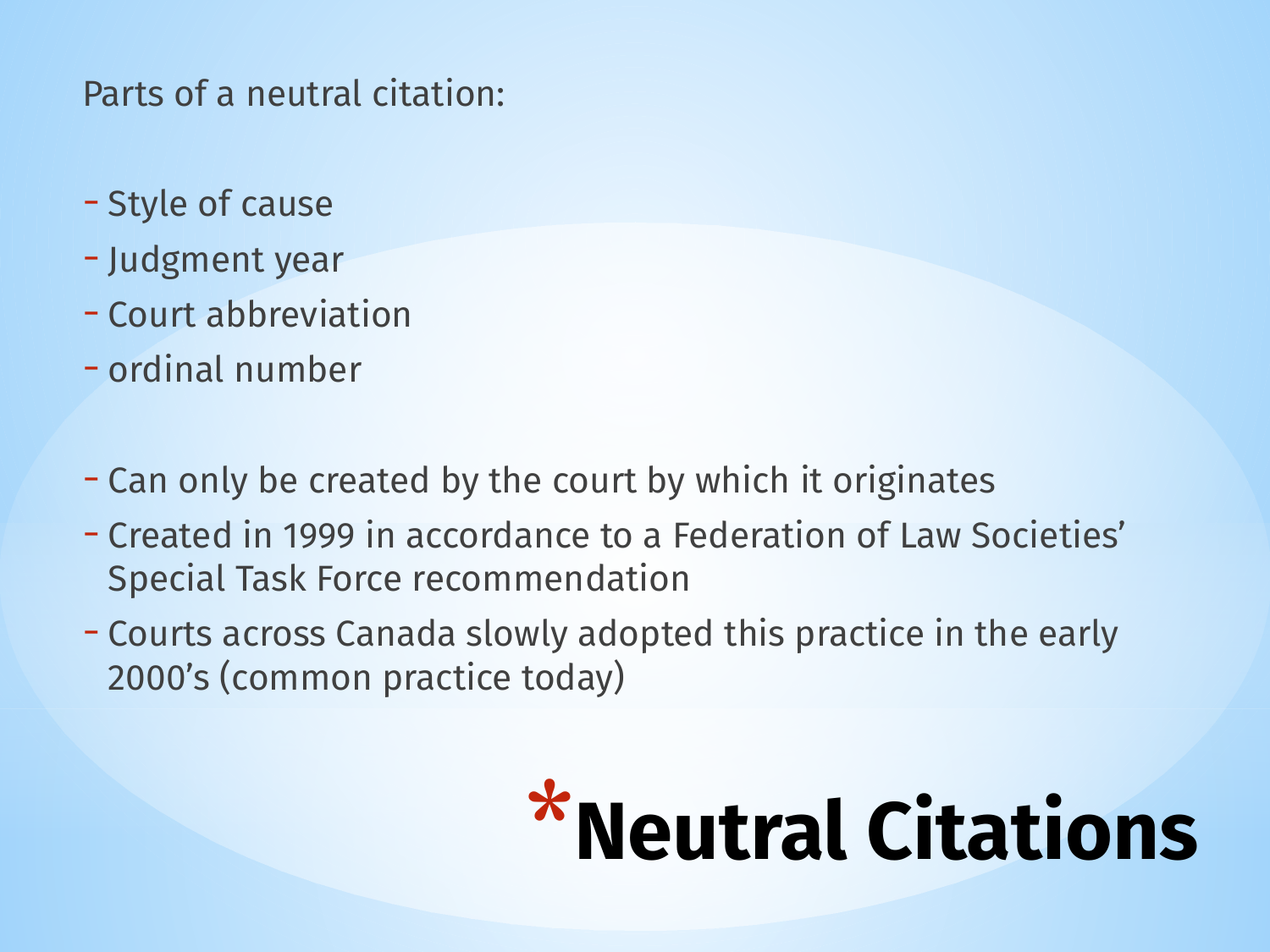

Parts of a neutral citation:

Style of cause
Judgment year
Court abbreviation
ordinal number

Can only be created by the court by which it originates
Created in 1999 in accordance to a Federation of Law Societies’ Special Task Force recommendation
Courts across Canada slowly adopted this practice in the early 2000’s (common practice today)

# Neutral Citations